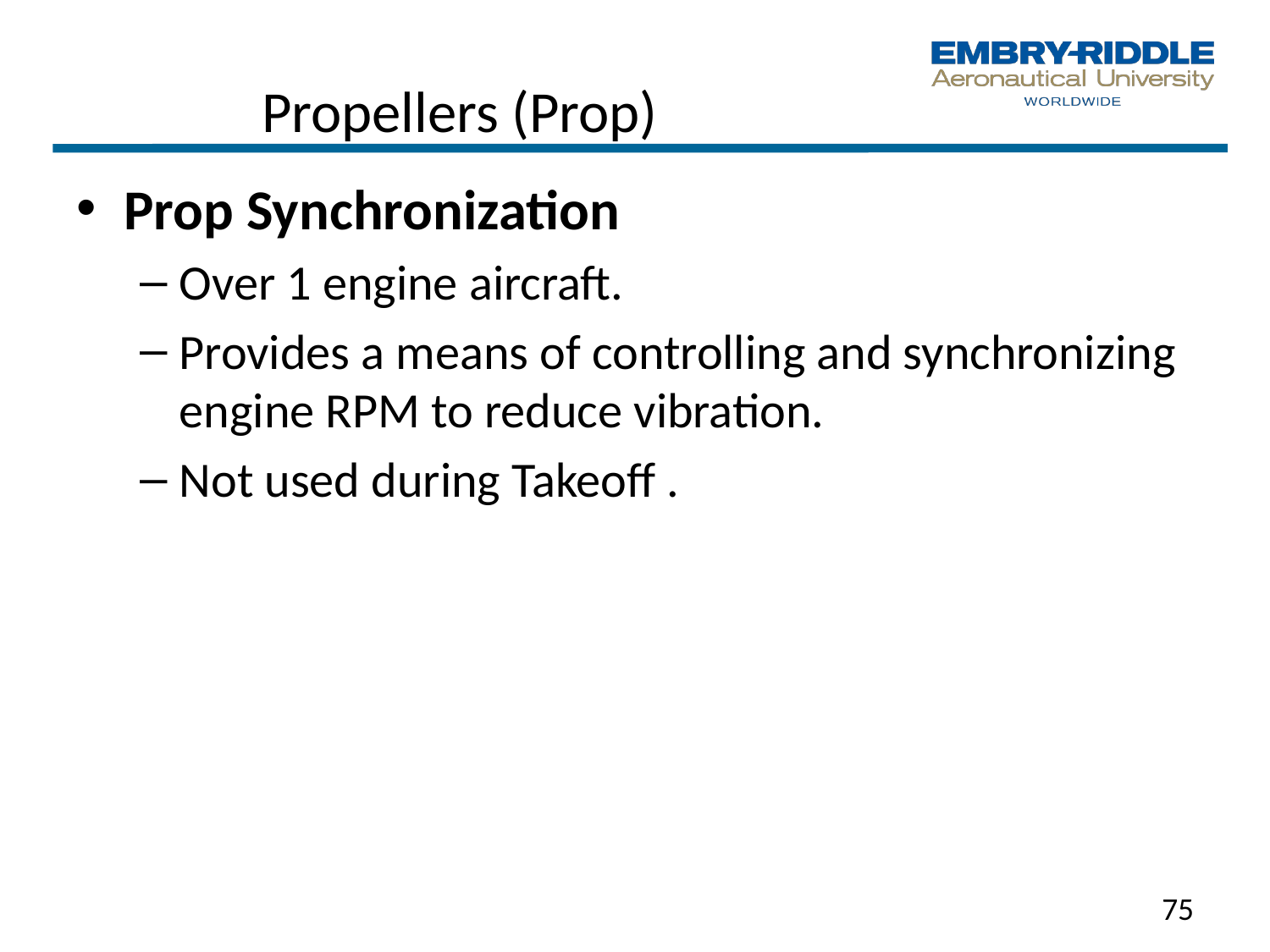

# Propellers (Prop)
Prop Synchronization
Over 1 engine aircraft.
Provides a means of controlling and synchronizing engine RPM to reduce vibration.
Not used during Takeoff .

75